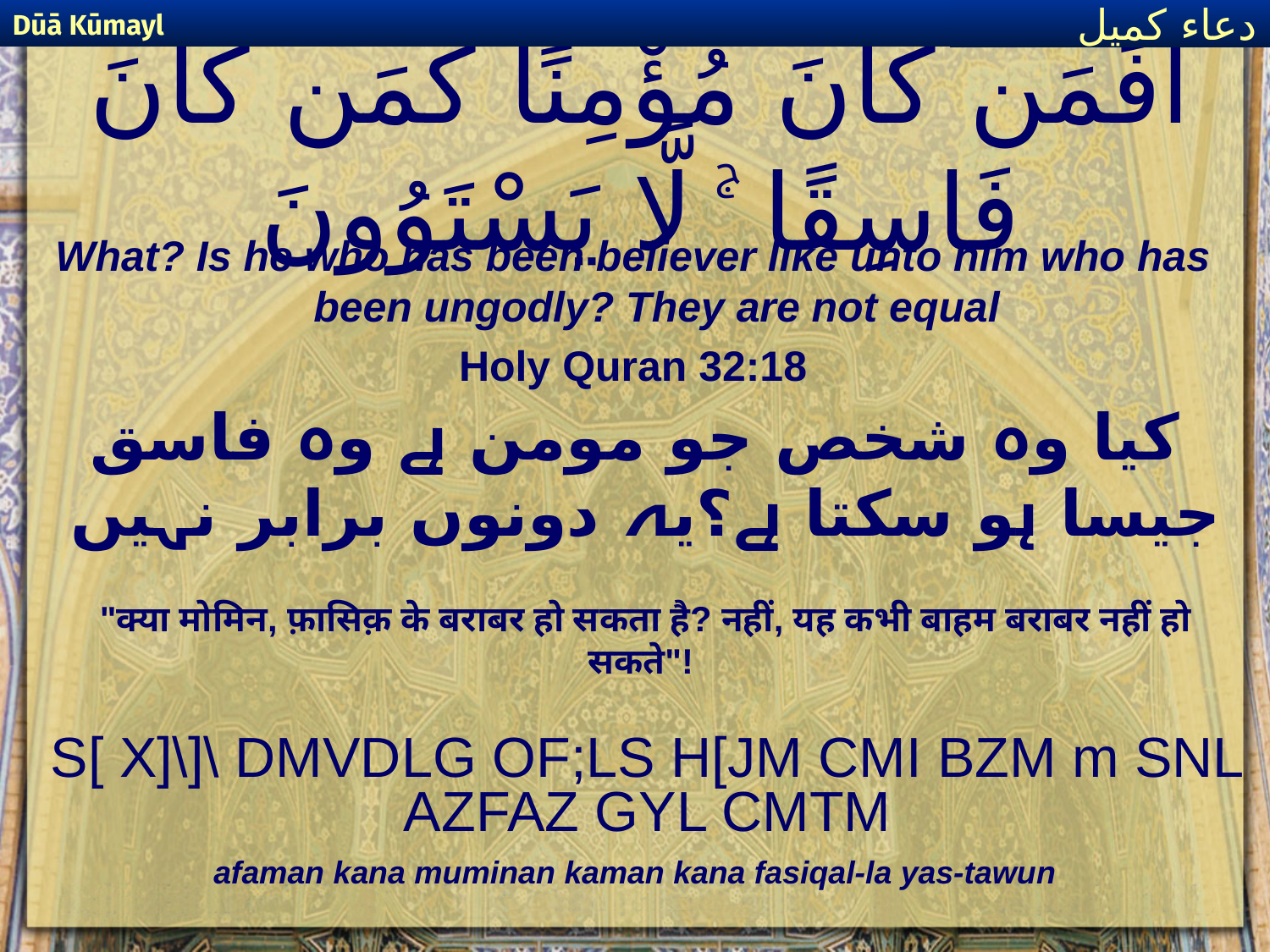

Dūā Kūmayl
دعاء كميل
# أَفَمَن كَانَ مُؤْمِنًا كَمَن كَانَ فَاسِقًا ۚ لَّا يَسْتَوُونَ
What? Is he who has been believer like unto him who has been ungodly? They are not equal
Holy Quran 32:18
کیا وہ شخص جو مومن ہے وہ فاسق جیسا ہو سکتا ہے؟یہ دونوں برابر نہیں
"क्या मोमिन, फ़ासिक़ के बराबर हो सकता है? नहीं, यह कभी बाहम बराबर नहीं हो सकते"!
S[ X]\]\ DMVDLG OF;LS H[JM CMI BZM m SNL AZFAZ GYL CMTM
afaman kana muminan kaman kana fasiqal-la yas-tawun